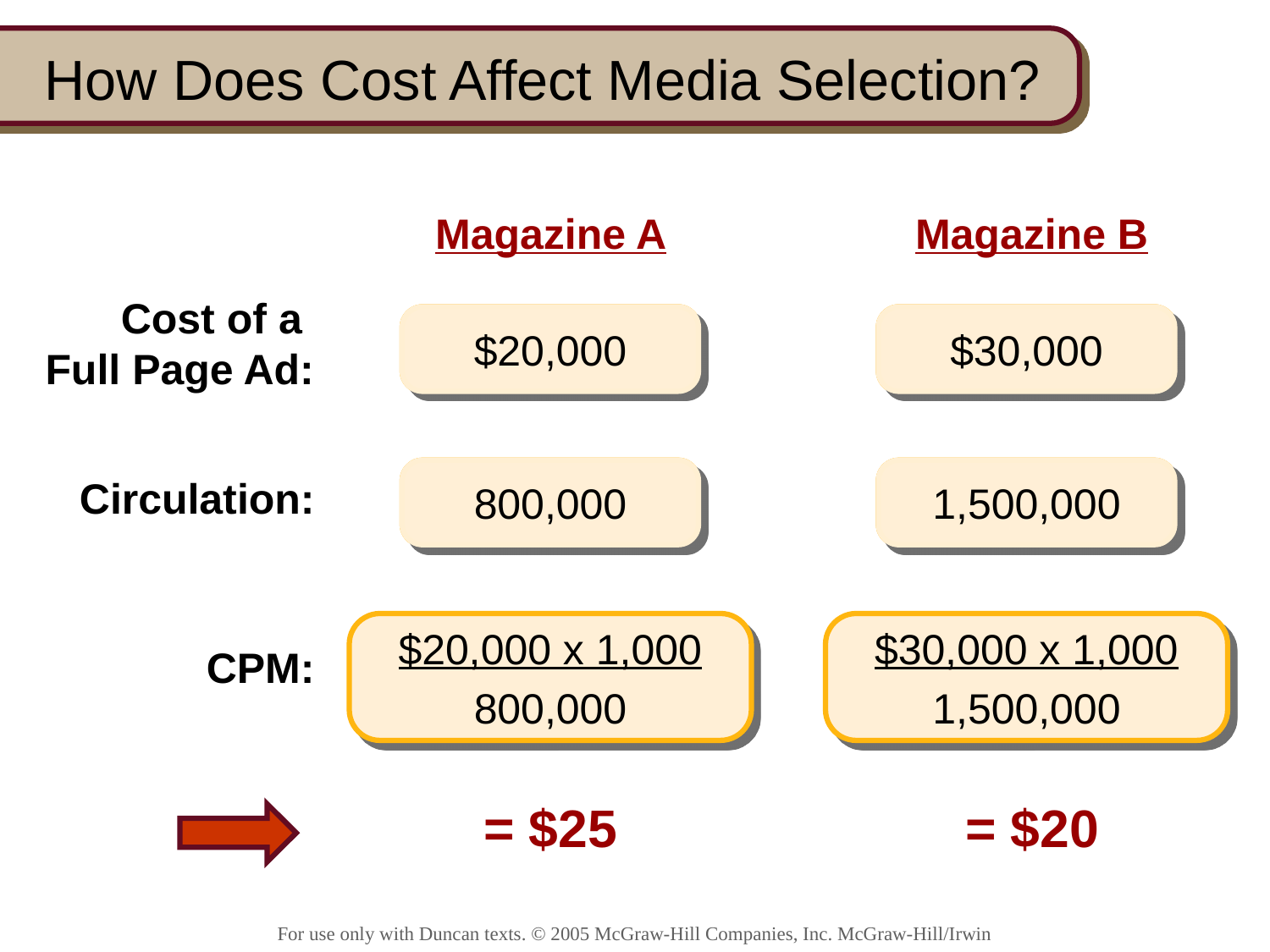

# How Does Cost Affect Media Selection?
Magazine A                     Magazine B
Cost of a
Full Page Ad:
$20,000
$30,000
$20,000
$30,000
800,000
1,500,000
Circulation:
800,000
1,500,000
$20,000 x 1,000
800,000
$30,000 x 1,000
1,500,000
CPM:
= $25
= $20